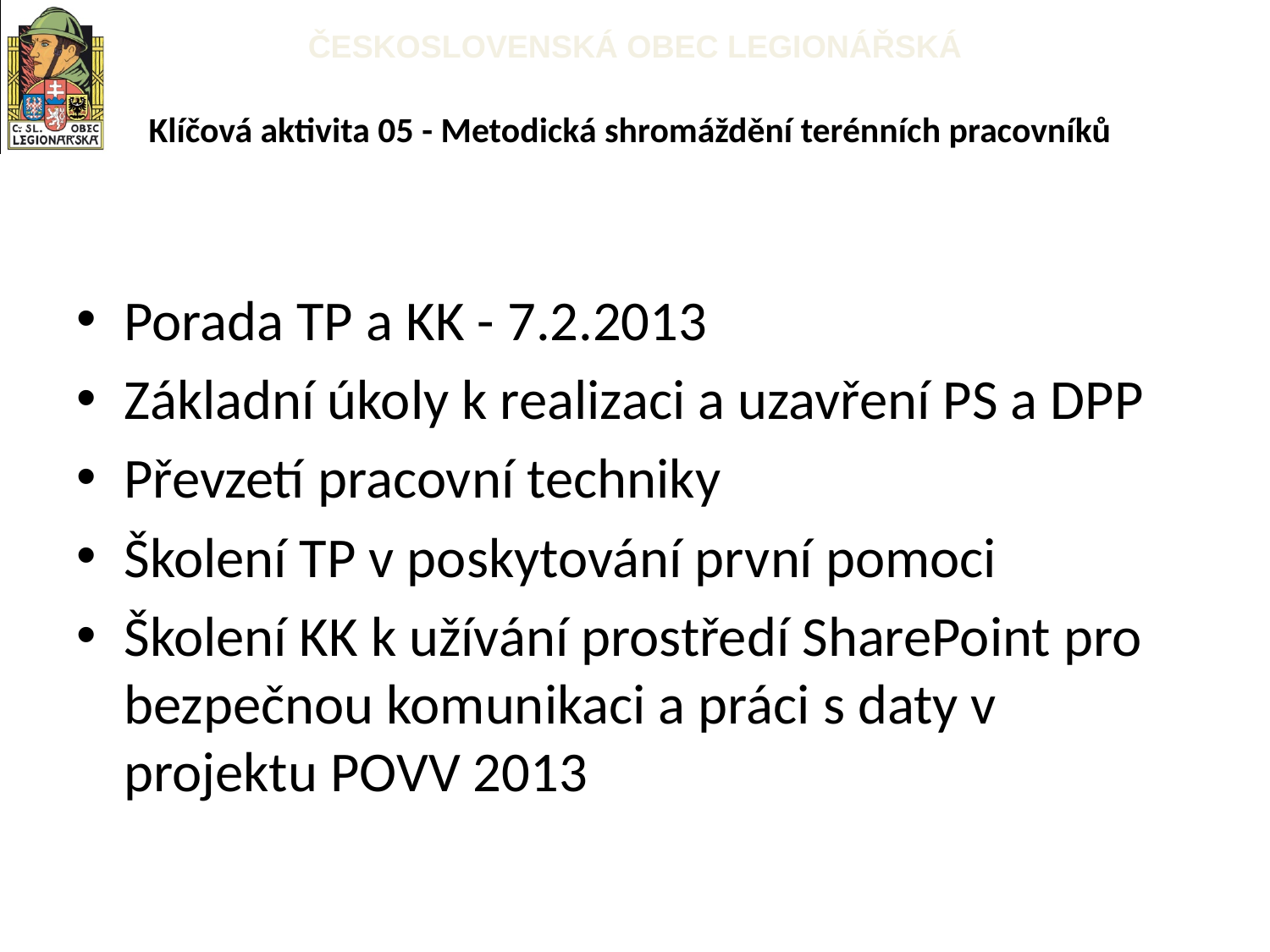

# Klíčová aktivita 05 - Metodická shromáždění terénních pracovníků
Porada TP a KK - 7.2.2013
Základní úkoly k realizaci a uzavření PS a DPP
Převzetí pracovní techniky
Školení TP v poskytování první pomoci
Školení KK k užívání prostředí SharePoint pro bezpečnou komunikaci a práci s daty v projektu POVV 2013